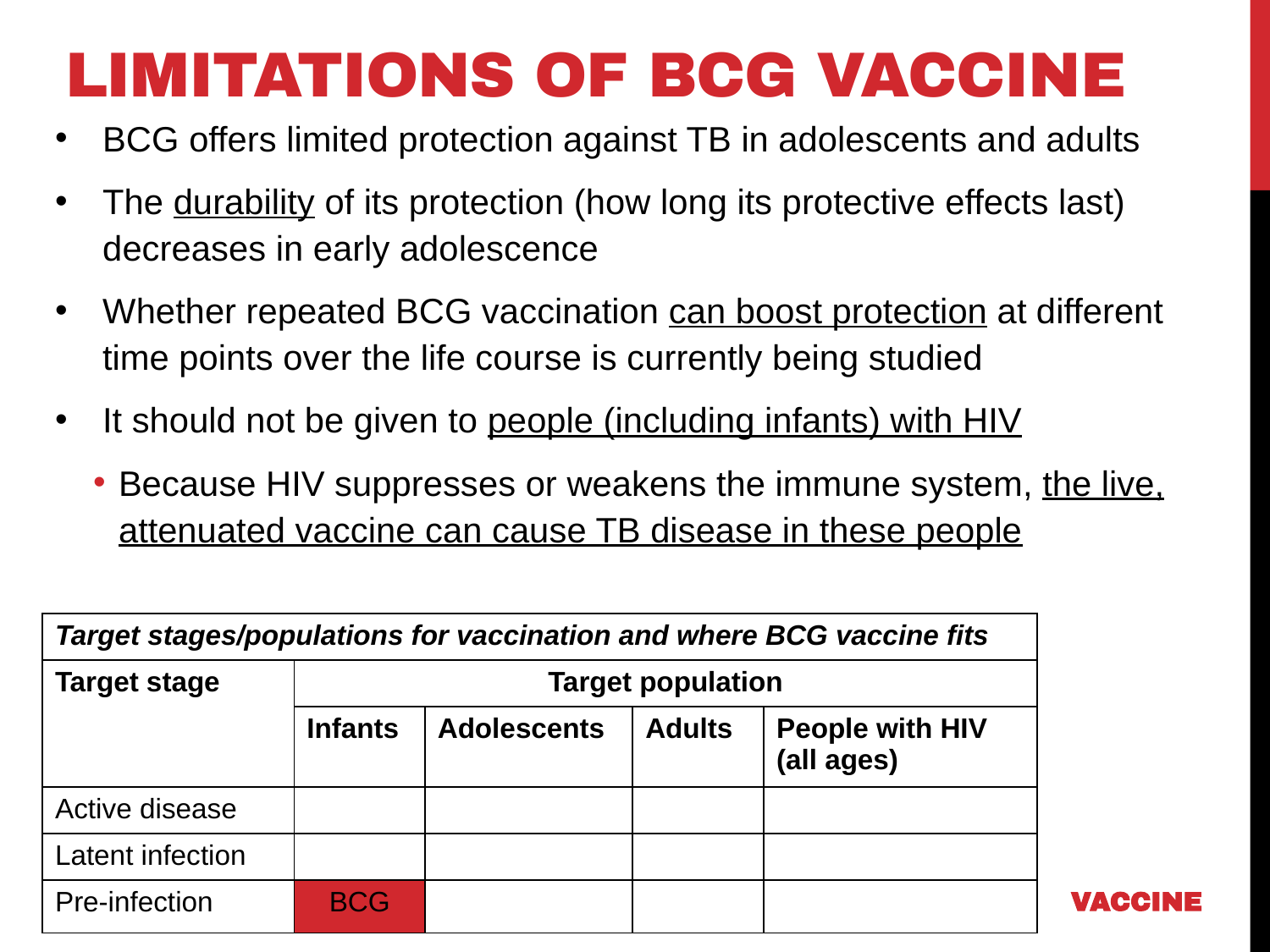

LIMITATIONS OF BCG VACCINE
BCG offers limited protection against TB in adolescents and adults
The durability of its protection (how long its protective effects last) decreases in early adolescence
Whether repeated BCG vaccination can boost protection at different time points over the life course is currently being studied
It should not be given to people (including infants) with HIV
Because HIV suppresses or weakens the immune system, the live, attenuated vaccine can cause TB disease in these people

| Target stages/populations for vaccination and where BCG vaccine fits |  |  |  |  |
| --- | --- | --- | --- | --- |
| Target stage | Target population |  |  |  |
|  | Infants | Adolescents | Adults | People with HIV (all ages) |
| Active disease |  |  |  |  |
| Latent infection |  |  |  |  |
| Pre-infection | BCG |  |  |  |
VACCINE